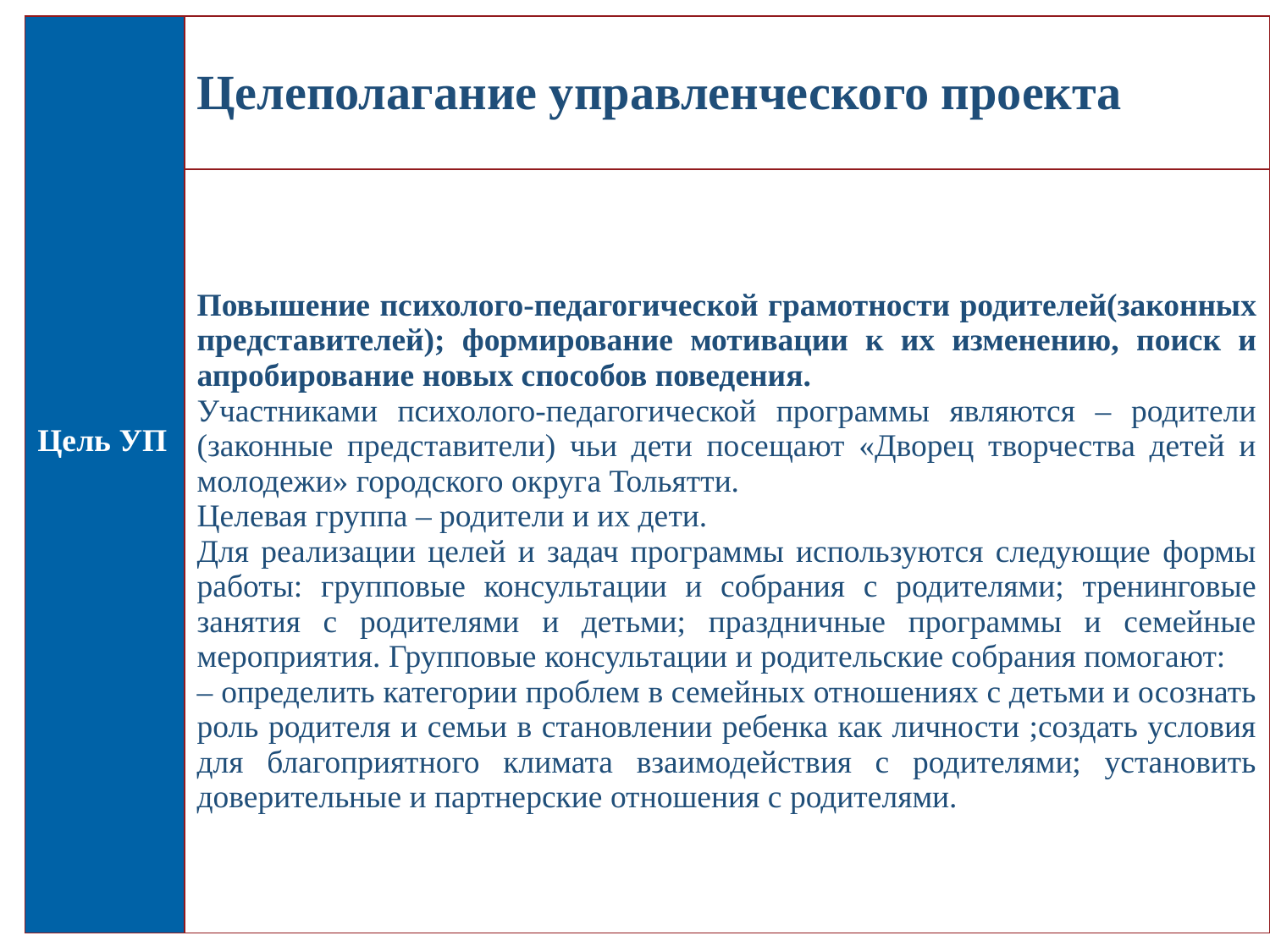

| Цель УП | Целеполагание управленческого проекта |
| --- | --- |
|  | Повышение психолого-педагогической грамотности родителей(законных представителей); формирование мотивации к их изменению, поиск и апробирование новых способов поведения. Участниками психолого-педагогической программы являются – родители (законные представители) чьи дети посещают «Дворец творчества детей и молодежи» городского округа Тольятти. Целевая группа – родители и их дети. Для реализации целей и задач программы используются следующие формы работы: групповые консультации и собрания с родителями; тренинговые занятия с родителями и детьми; праздничные программы и семейные мероприятия. Групповые консультации и родительские собрания помогают: – определить категории проблем в семейных отношениях с детьми и осознать роль родителя и семьи в становлении ребенка как личности ;создать условия для благоприятного климата взаимодействия с родителями; установить доверительные и партнерские отношения с родителями. |
7